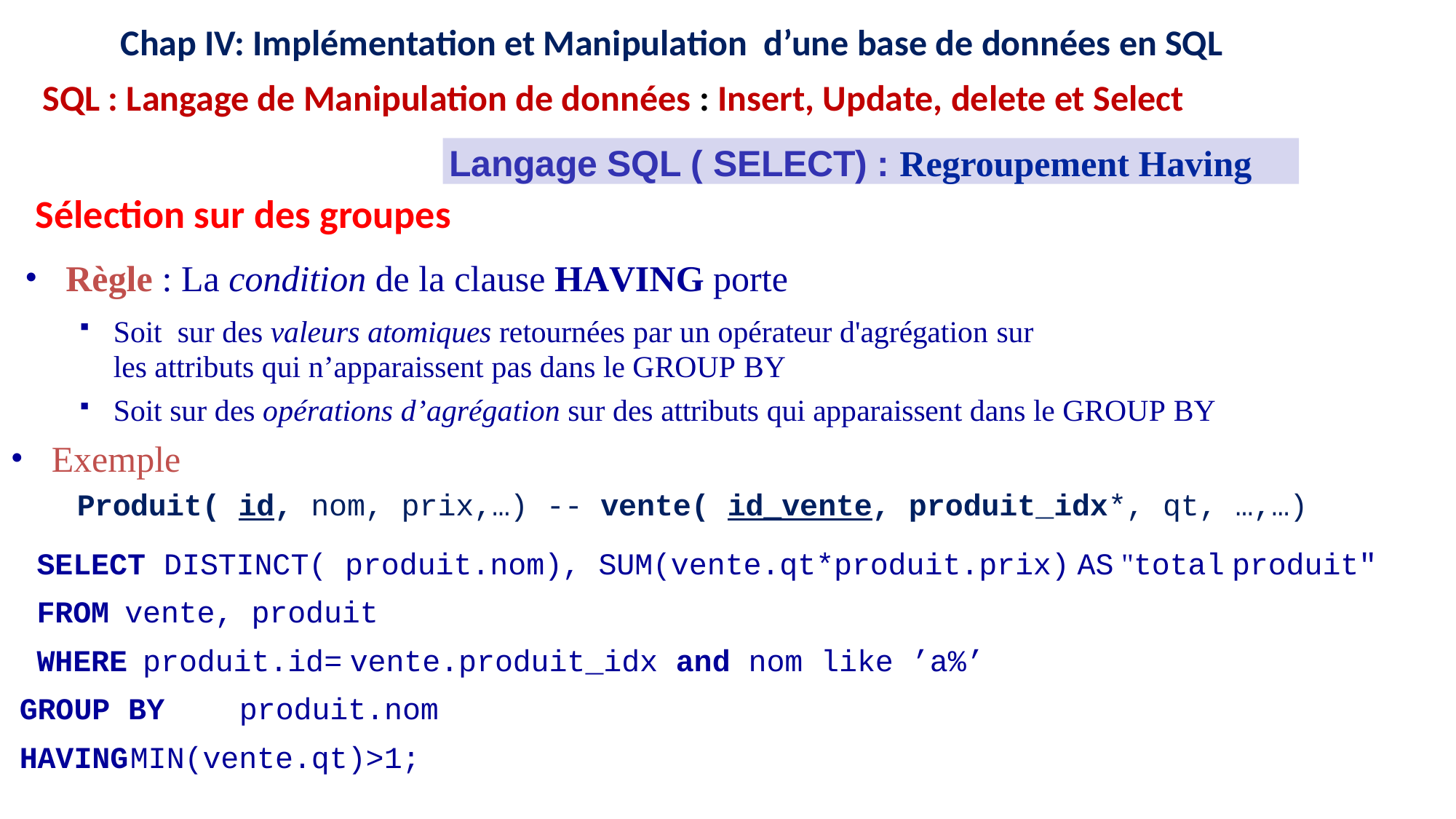

12
12
16
15
11
16
15
11
9
8
9
8
Chap IV: Implémentation et Manipulation  d’une base de données en SQL
SQL : Langage de Manipulation de données : Insert, Update, delete et Select

Langage SQL ( SELECT) : Regroupement Having
# Sélection sur des groupes
Règle : La condition de la clause HAVING porte
Soit  sur des valeurs atomiques retournées par un opérateur d'agrégation sur
les attributs qui n’apparaissent pas dans le GROUP BY
Soit sur des opérations d’agrégation sur des attributs qui apparaissent dans le GROUP BY
Exemple
Produit( id, nom, prix,…) -- vente( id_vente, produit_idx*, qt, …,…)
SELECT DISTINCT( produit.nom), SUM(vente.qt*produit.prix) AS "total produit"
FROM  vente, produit
WHERE  produit.id= vente.produit_idx and nom like ’a%’
GROUP BY	produit.nom
HAVING	MIN(vente.qt)>1;